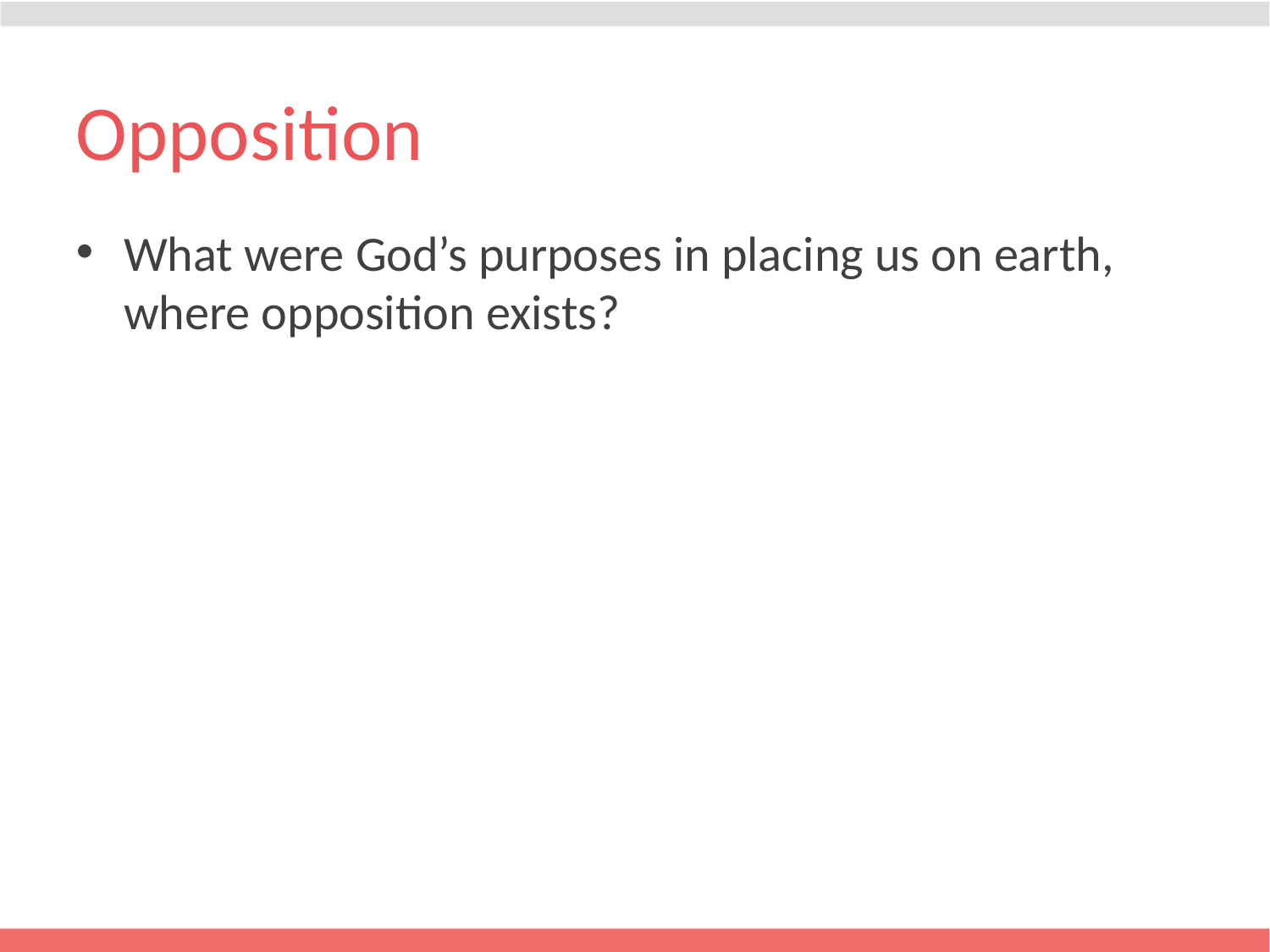

# Opposition
What were God’s purposes in placing us on earth, where opposition exists?